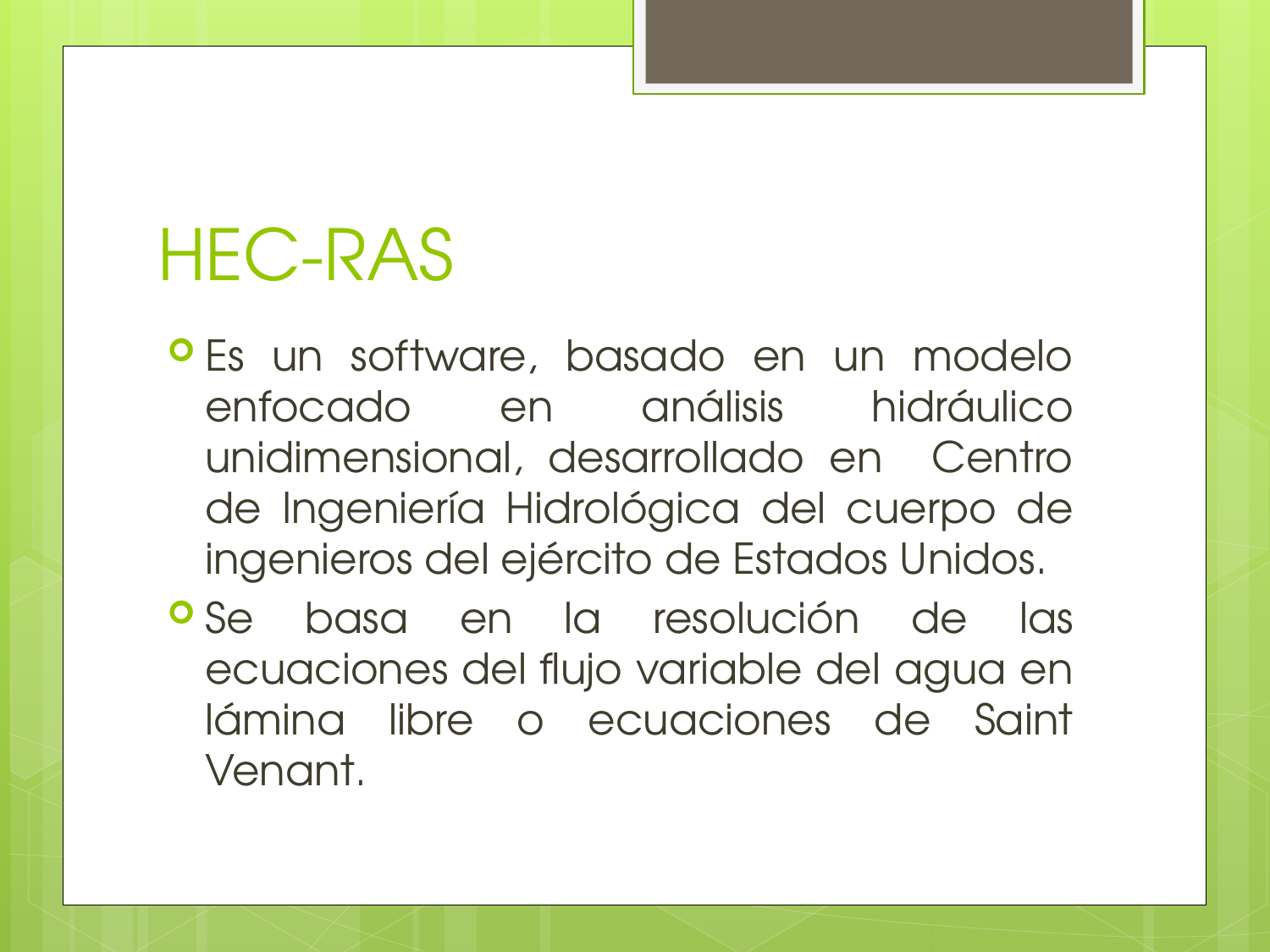

# HEC-RAS
Es un software, basado en un modelo enfocado en análisis hidráulico unidimensional, desarrollado en  Centro de Ingeniería Hidrológica del cuerpo de ingenieros del ejército de Estados Unidos.
Se basa en la resolución de las ecuaciones del flujo variable del agua en lámina libre o ecuaciones de Saint Venant.